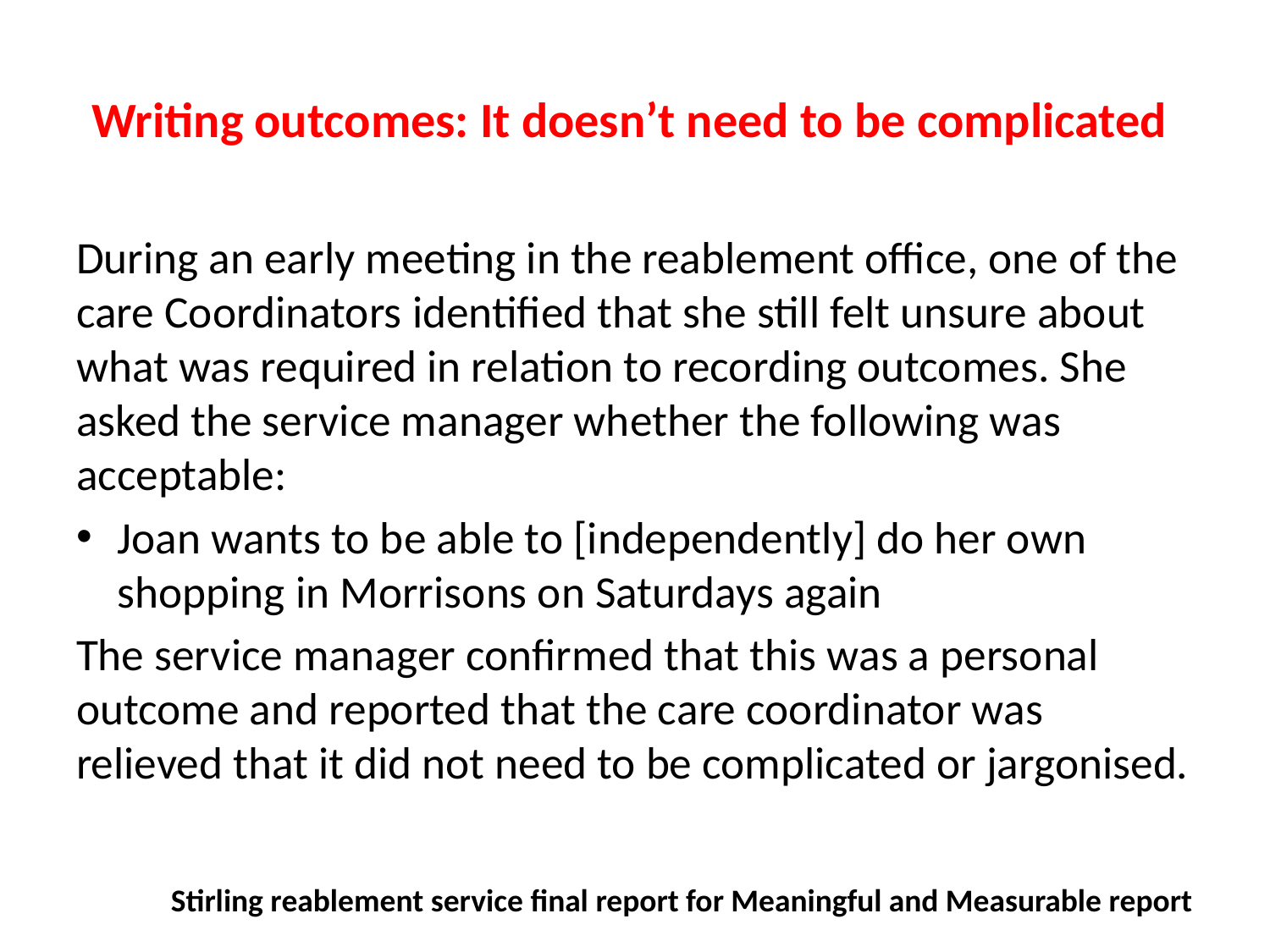

# Writing outcomes: It doesn’t need to be complicated
During an early meeting in the reablement office, one of the care Coordinators identified that she still felt unsure about what was required in relation to recording outcomes. She asked the service manager whether the following was acceptable:
Joan wants to be able to [independently] do her own shopping in Morrisons on Saturdays again
The service manager confirmed that this was a personal outcome and reported that the care coordinator was relieved that it did not need to be complicated or jargonised.

Stirling reablement service final report for Meaningful and Measurable report